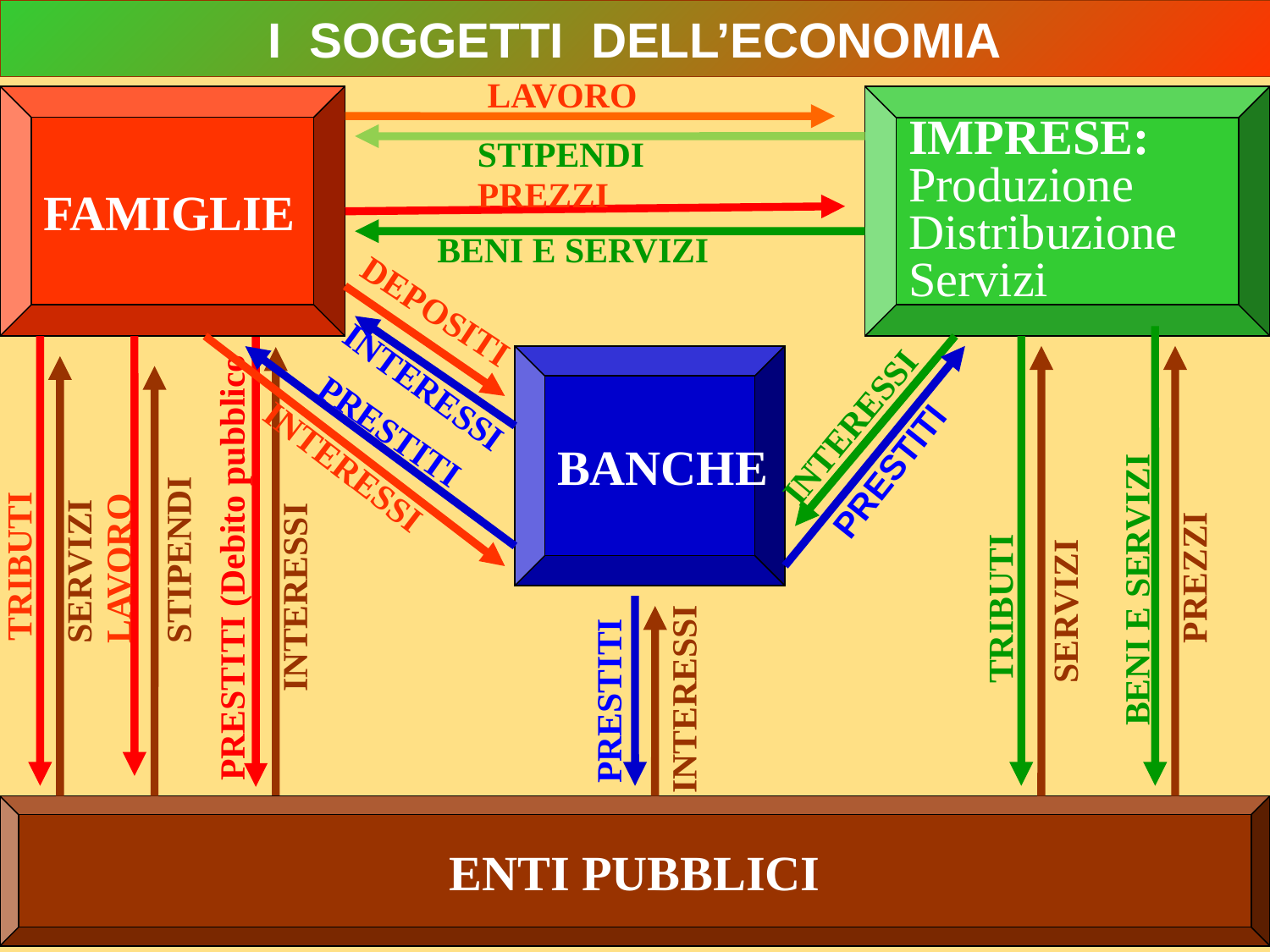

# I  SOGGETTI  DELL’ECONOMIA
LAVORO
FAMIGLIE
IMPRESE:
Produzione
Distribuzione
Servizi

STIPENDI

PREZZI

BENI E SERVIZI

DEPOSITI

BANCHE

INTERESSI
INTERESSI
PRESTITI
PRESTITI
INTERESSI
TRIBUTI
SERVIZI
LAVORO
STIPENDI
PREZZI
PRESTITI (Debito pubblico
BENI E SERVIZI
INTERESSI
TRIBUTI
SERVIZI

PRESTITI
INTERESSI
ENTI PUBBLICI